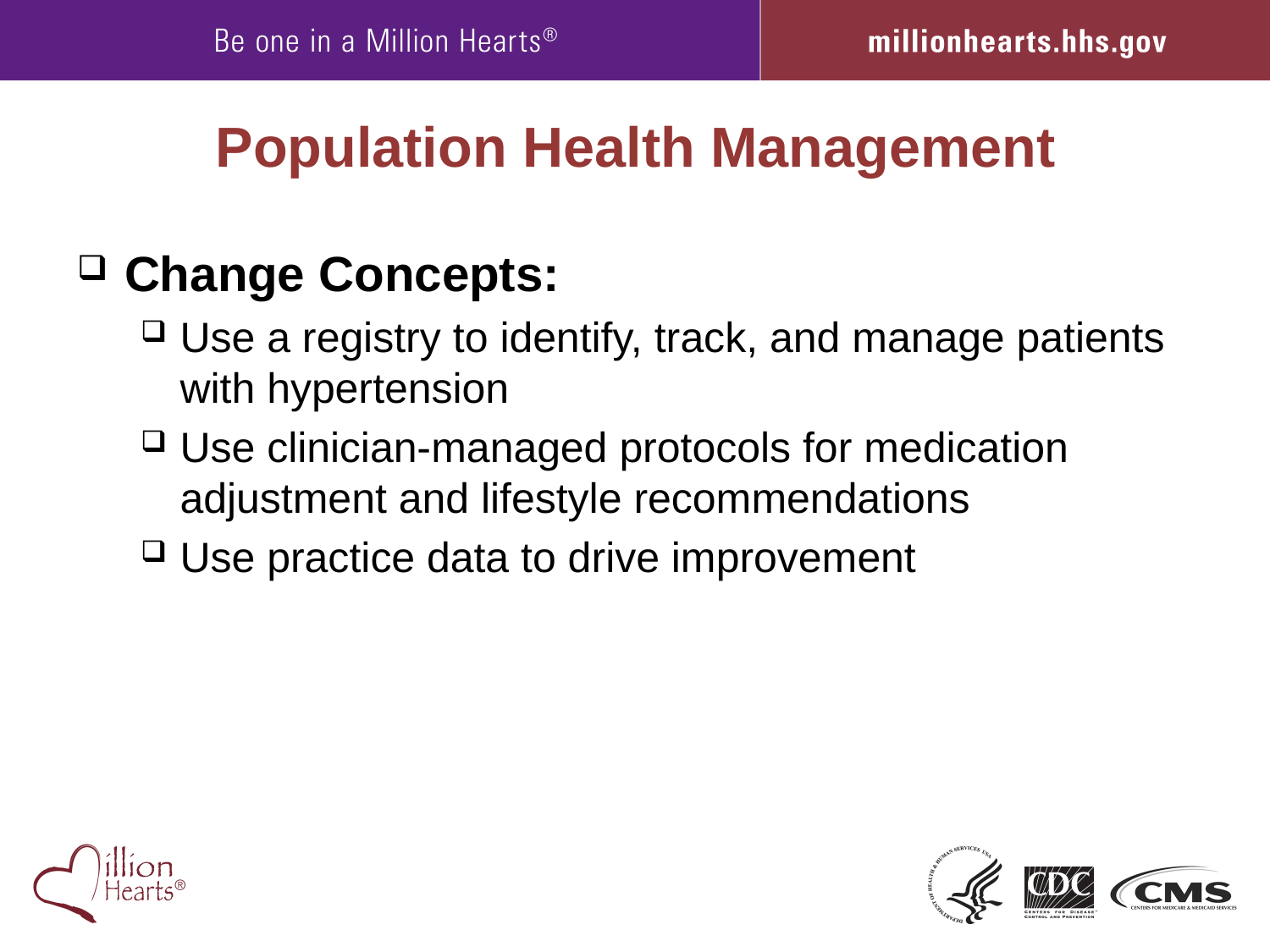

# Population Health Management
Change Concepts:
Use a registry to identify, track, and manage patients with hypertension
Use clinician-managed protocols for medication adjustment and lifestyle recommendations
Use practice data to drive improvement